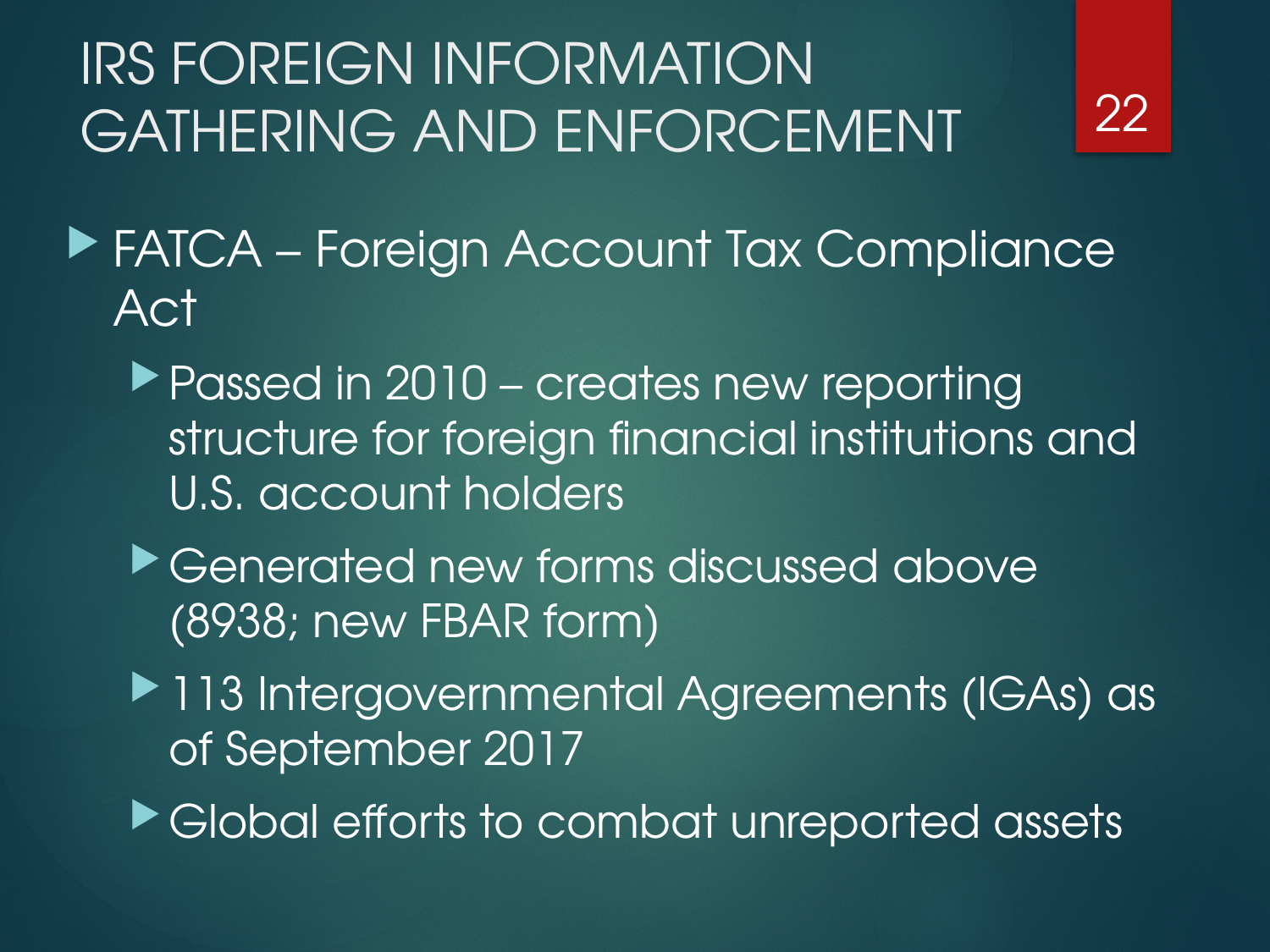

# IRS FOREIGN INFORMATION GATHERING AND ENFORCEMENT
22
FATCA – Foreign Account Tax Compliance Act
Passed in 2010 – creates new reporting structure for foreign financial institutions and U.S. account holders
Generated new forms discussed above (8938; new FBAR form)
113 Intergovernmental Agreements (IGAs) as of September 2017
Global efforts to combat unreported assets